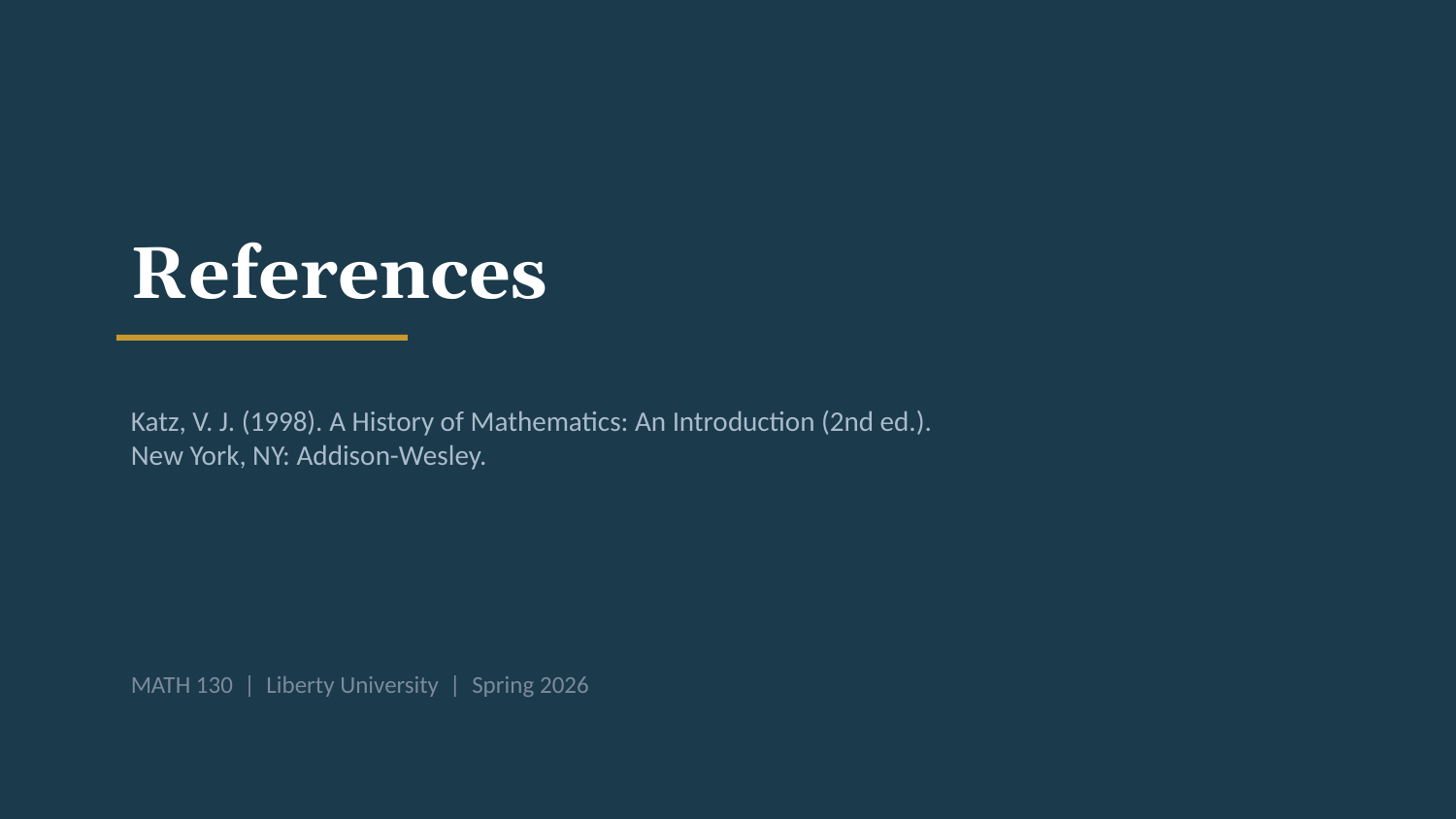

References

Katz, V. J. (1998). A History of Mathematics: An Introduction (2nd ed.).
New York, NY: Addison-Wesley.
MATH 130  |  Liberty University  |  Spring 2026